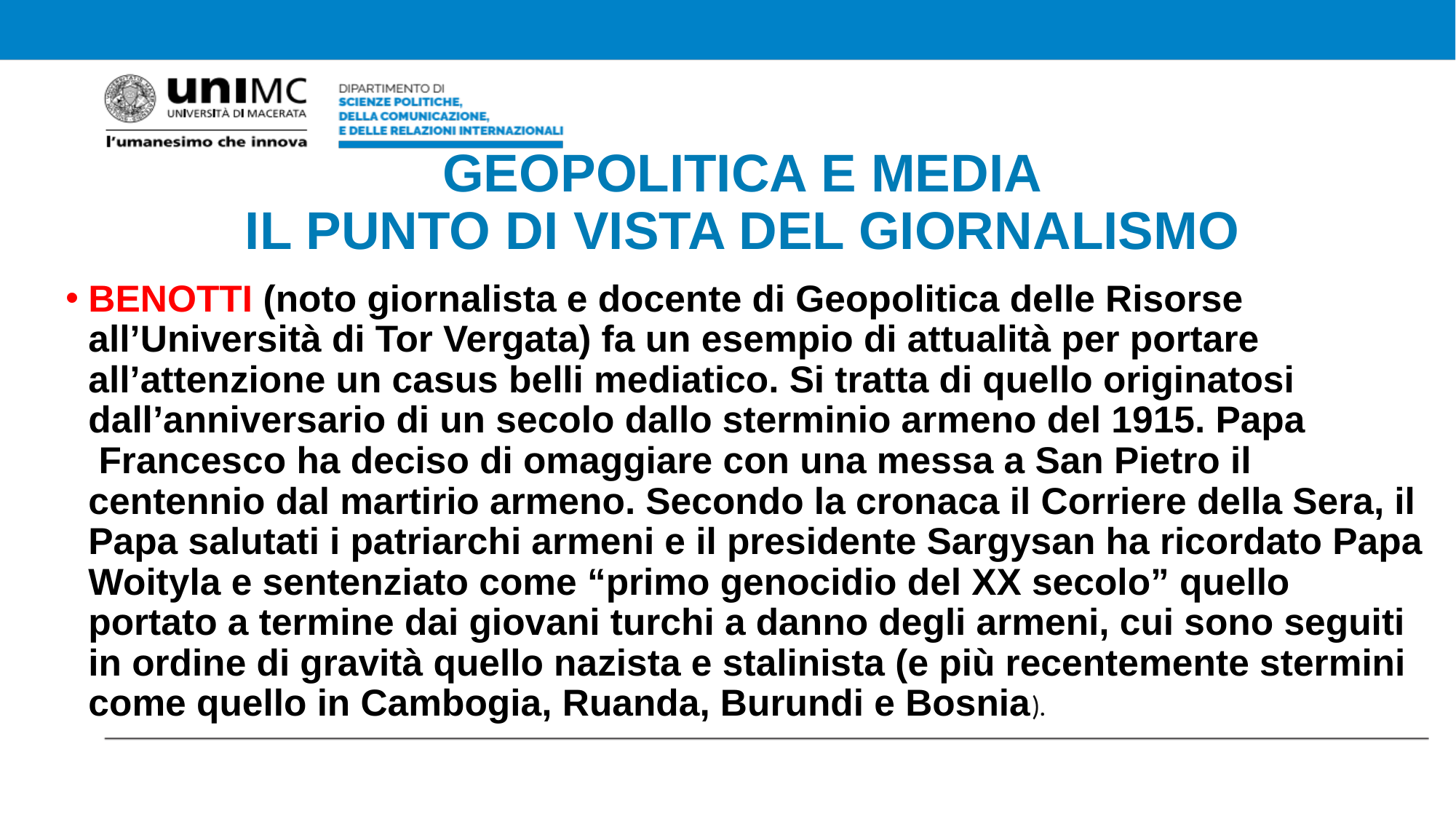

# GEOPOLITICA E MEDIA IL PUNTO DI VISTA DEL GIORNALISMO
BENOTTI (noto giornalista e docente di Geopolitica delle Risorse all’Università di Tor Vergata) fa un esempio di attualità per portare all’attenzione un casus belli mediatico. Si tratta di quello originatosi dall’anniversario di un secolo dallo sterminio armeno del 1915. Papa  Francesco ha deciso di omaggiare con una messa a San Pietro il centennio dal martirio armeno. Secondo la cronaca il Corriere della Sera, il Papa salutati i patriarchi armeni e il presidente Sargysan ha ricordato Papa Woityla e sentenziato come “primo genocidio del XX secolo” quello portato a termine dai giovani turchi a danno degli armeni, cui sono seguiti in ordine di gravità quello nazista e stalinista (e più recentemente stermini come quello in Cambogia, Ruanda, Burundi e Bosnia).